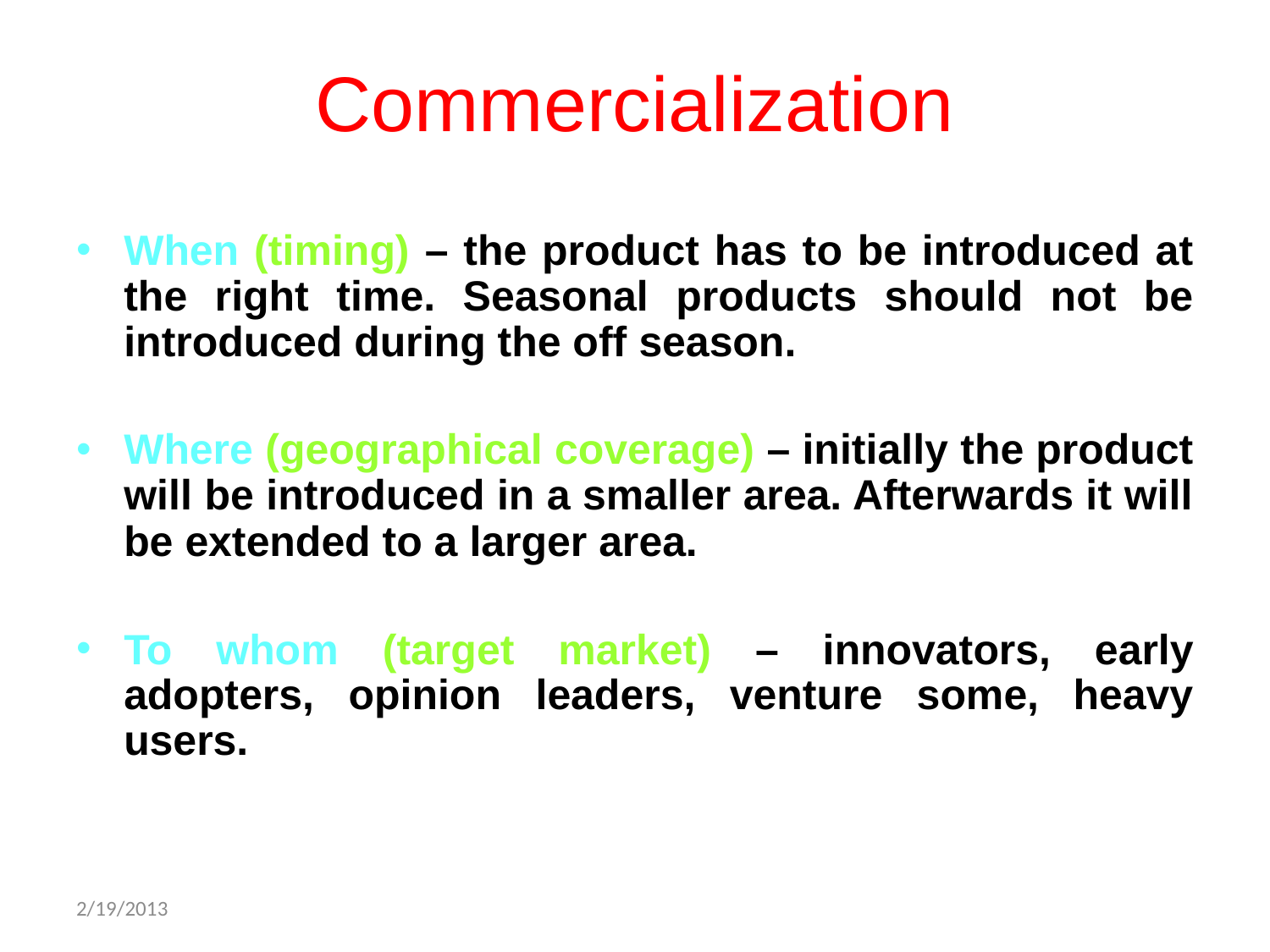

# Commercialization
When (timing) – the product has to be introduced at the right time. Seasonal products should not be introduced during the off season.

Where (geographical coverage) – initially the product will be introduced in a smaller area. Afterwards it will be extended to a larger area.

To whom (target market) – innovators, early adopters, opinion leaders, venture some, heavy users.
2/19/2013